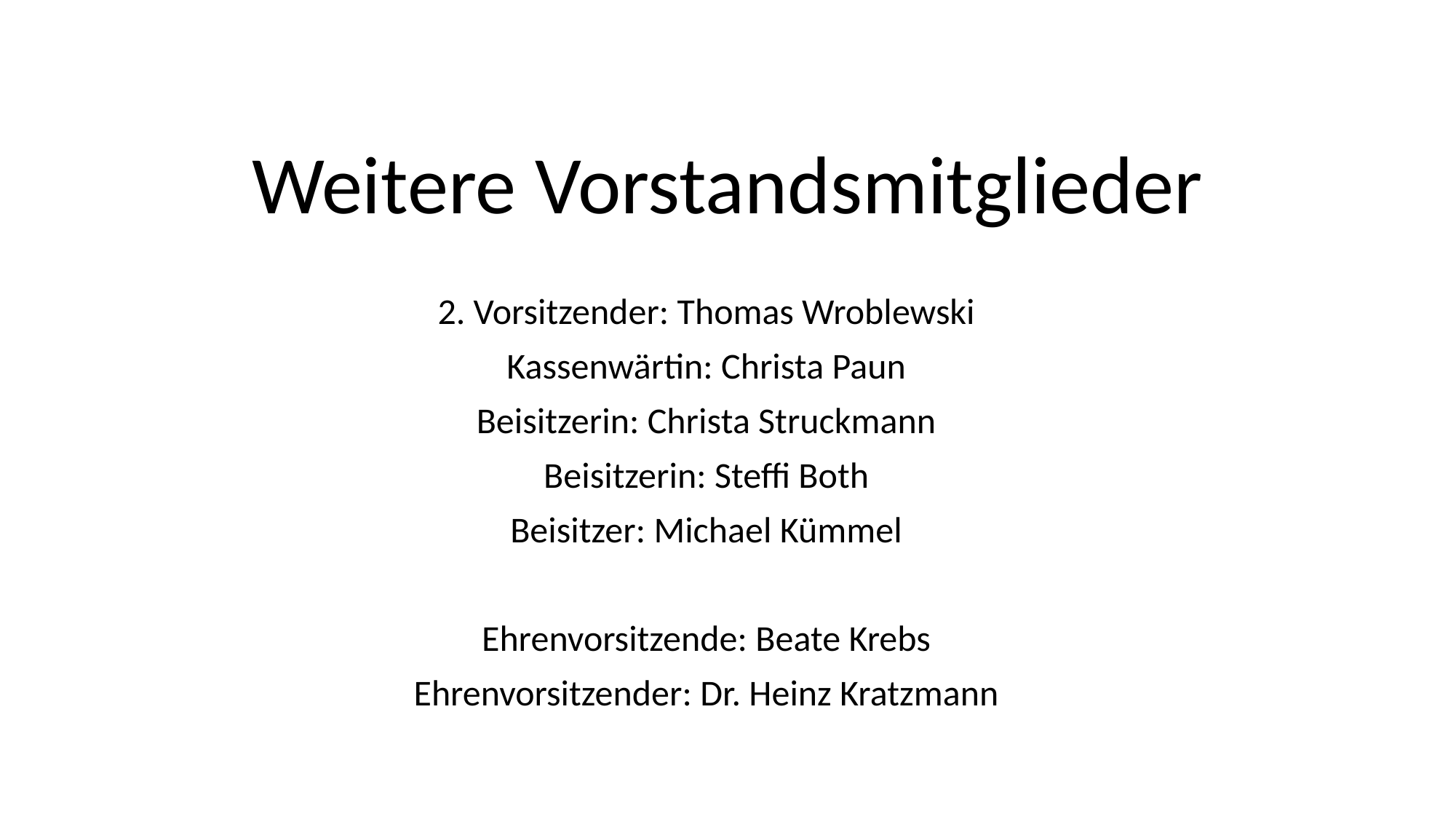

# Weitere Vorstandsmitglieder
2. Vorsitzender: Thomas Wroblewski
Kassenwärtin: Christa Paun
Beisitzerin: Christa Struckmann
Beisitzerin: Steffi Both
Beisitzer: Michael Kümmel

Ehrenvorsitzende: Beate Krebs
Ehrenvorsitzender: Dr. Heinz Kratzmann